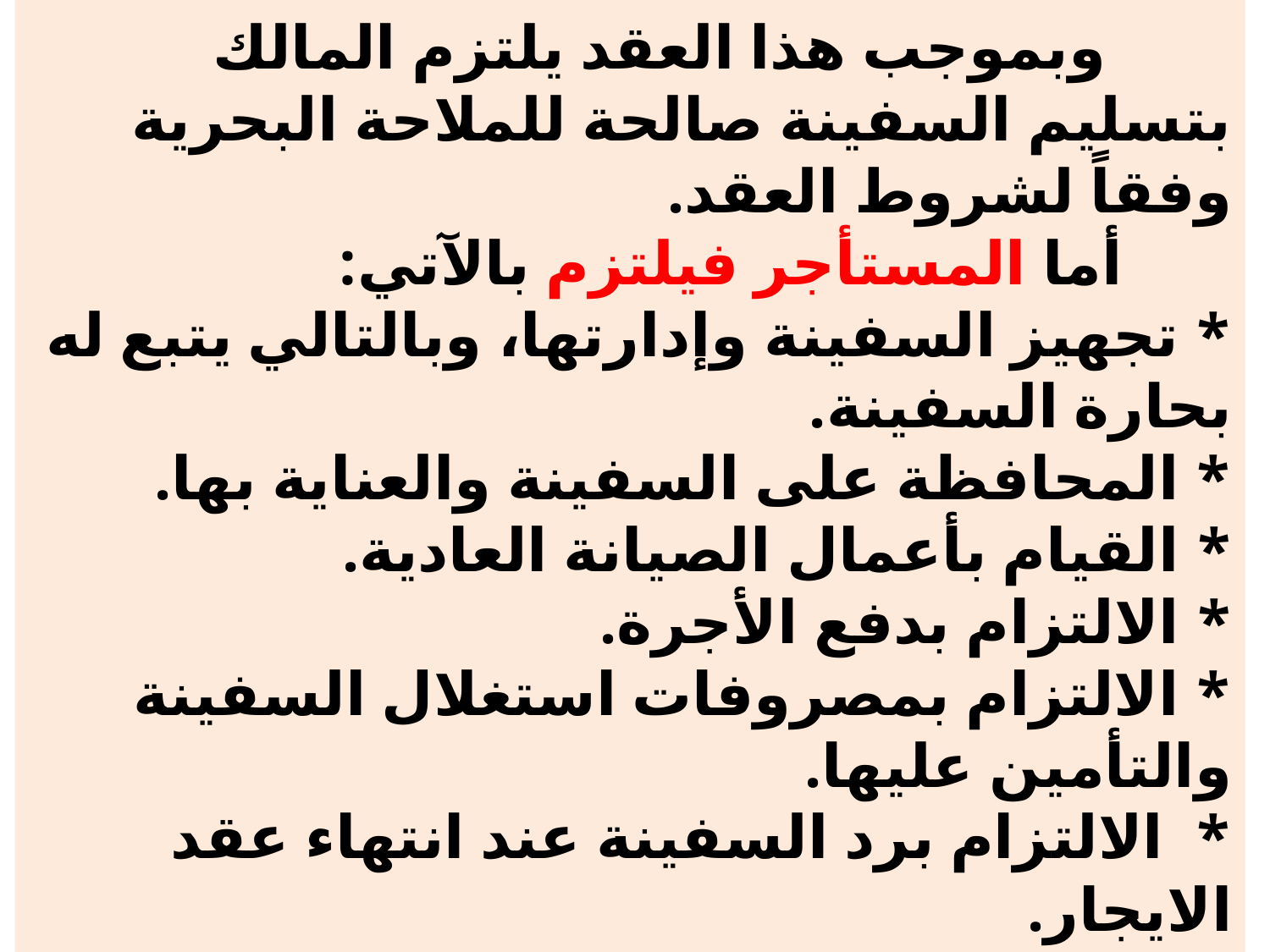

# وبموجب هذا العقد يلتزم المالك بتسليم السفينة صالحة للملاحة البحرية وفقاً لشروط العقد. أما المستأجر فيلتزم بالآتي: * تجهيز السفينة وإدارتها، وبالتالي يتبع له بحارة السفينة. * المحافظة على السفينة والعناية بها. * القيام بأعمال الصيانة العادية. * الالتزام بدفع الأجرة. * الالتزام بمصروفات استغلال السفينة والتأمين عليها. *  الالتزام برد السفينة عند انتهاء عقد الايجار.